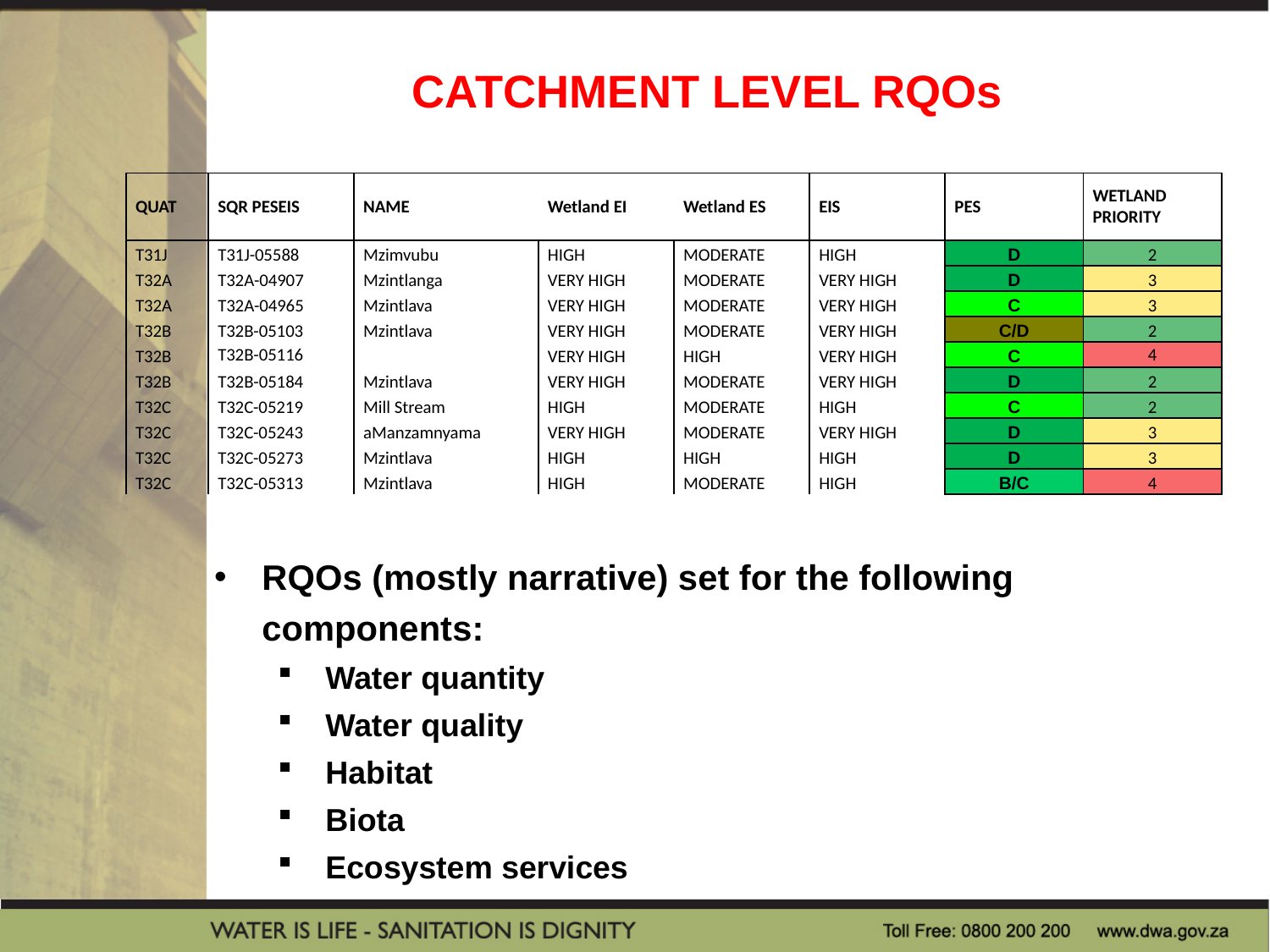

CATCHMENT LEVEL RQOs
| QUAT | SQR PESEIS | NAME | Wetland EI | Wetland ES | EIS | PES | WETLAND PRIORITY |
| --- | --- | --- | --- | --- | --- | --- | --- |
| T31J | T31J-05588 | Mzimvubu | HIGH | MODERATE | HIGH | D | 2 |
| T32A | T32A-04907 | Mzintlanga | VERY HIGH | MODERATE | VERY HIGH | D | 3 |
| T32A | T32A-04965 | Mzintlava | VERY HIGH | MODERATE | VERY HIGH | C | 3 |
| T32B | T32B-05103 | Mzintlava | VERY HIGH | MODERATE | VERY HIGH | C/D | 2 |
| T32B | T32B-05116 |  | VERY HIGH | HIGH | VERY HIGH | C | 4 |
| T32B | T32B-05184 | Mzintlava | VERY HIGH | MODERATE | VERY HIGH | D | 2 |
| T32C | T32C-05219 | Mill Stream | HIGH | MODERATE | HIGH | C | 2 |
| T32C | T32C-05243 | aManzamnyama | VERY HIGH | MODERATE | VERY HIGH | D | 3 |
| T32C | T32C-05273 | Mzintlava | HIGH | HIGH | HIGH | D | 3 |
| T32C | T32C-05313 | Mzintlava | HIGH | MODERATE | HIGH | B/C | 4 |
RQOs (mostly narrative) set for the following components:
Water quantity
Water quality
Habitat
Biota
Ecosystem services